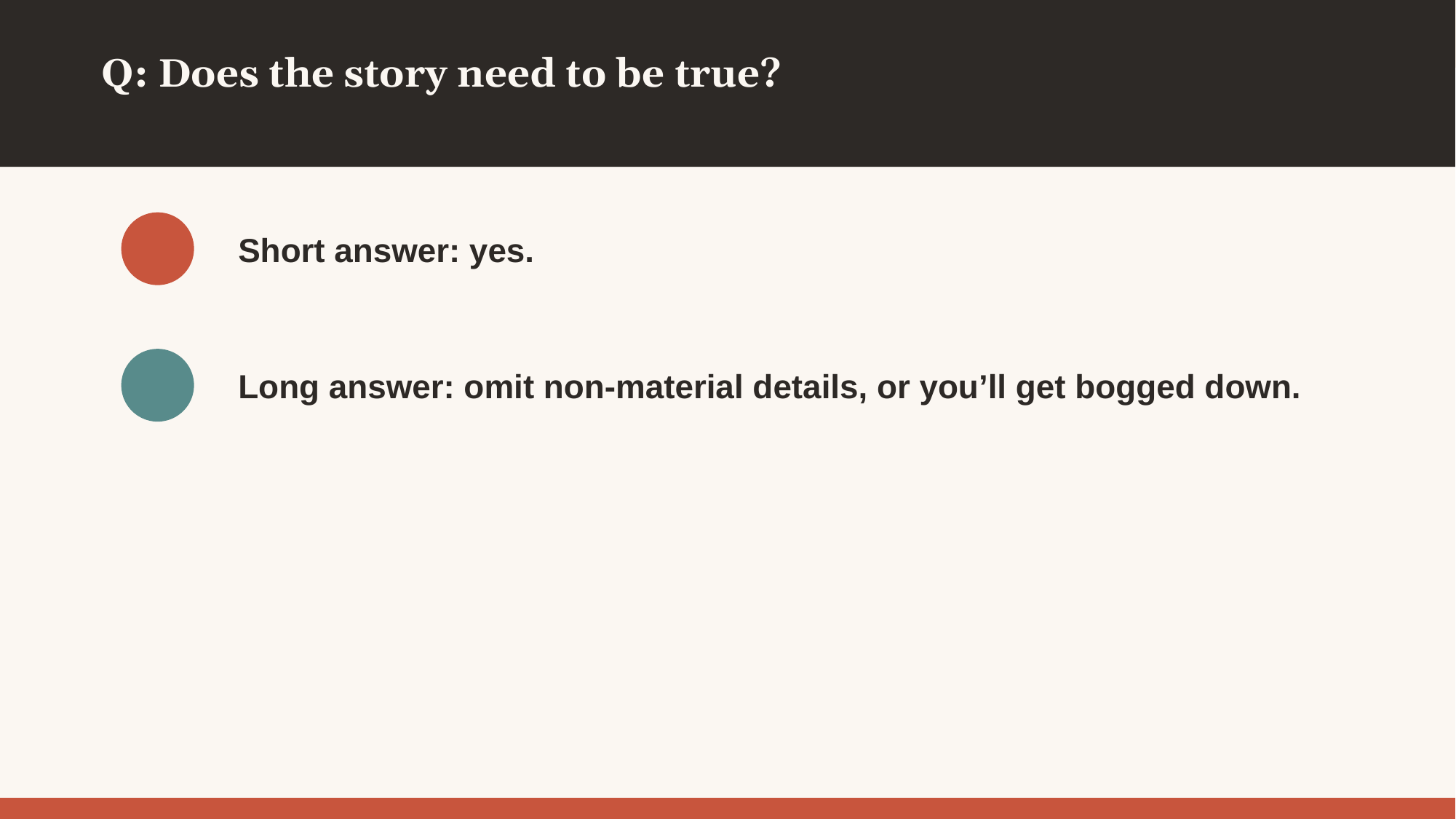

Q: Does the story need to be true?
Short answer: yes.

Long answer: omit non-material details, or you’ll get bogged down.